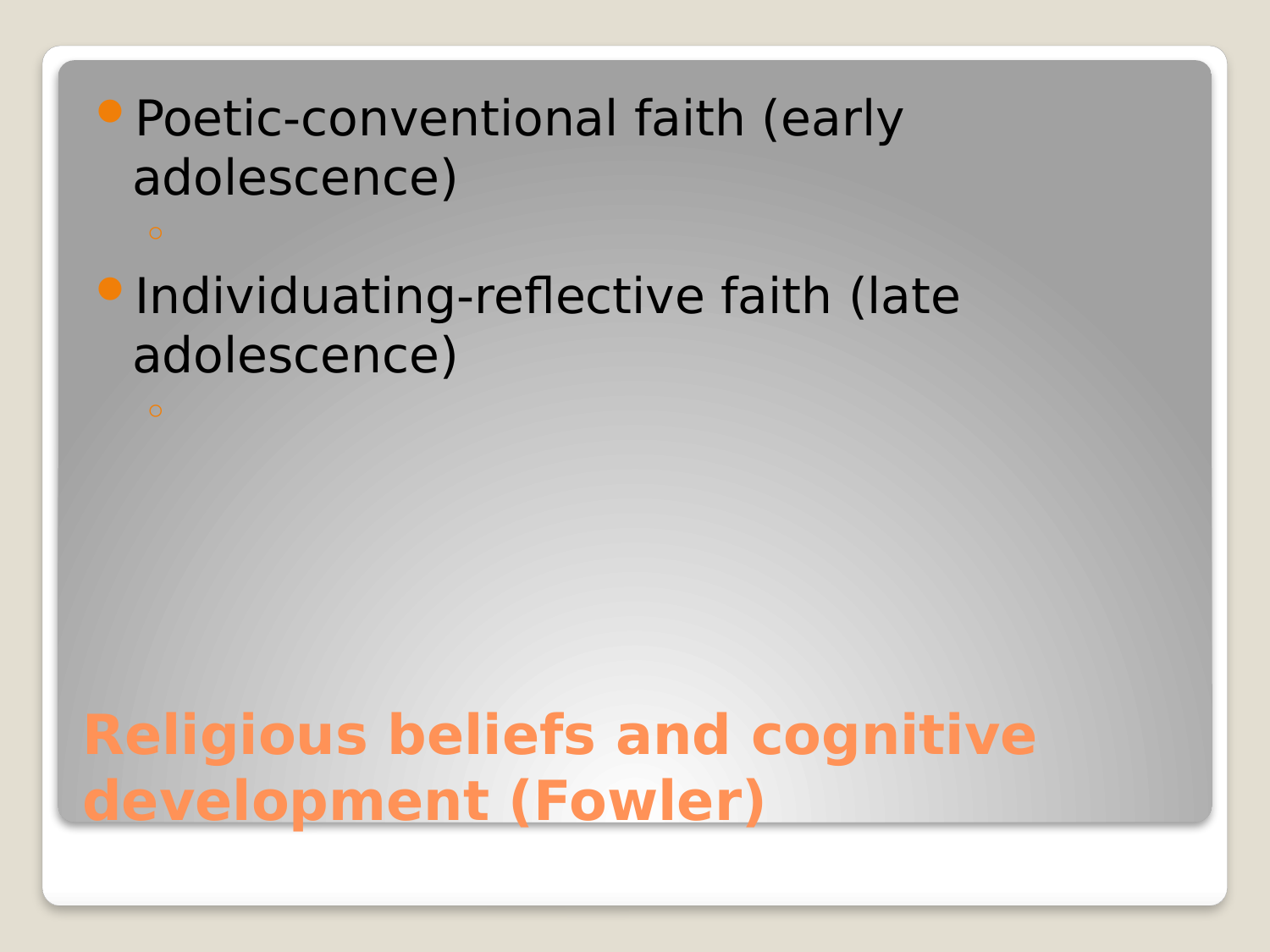

Poetic-conventional faith (early adolescence)

Individuating-reflective faith (late adolescence)

# Religious beliefs and cognitive development (Fowler)